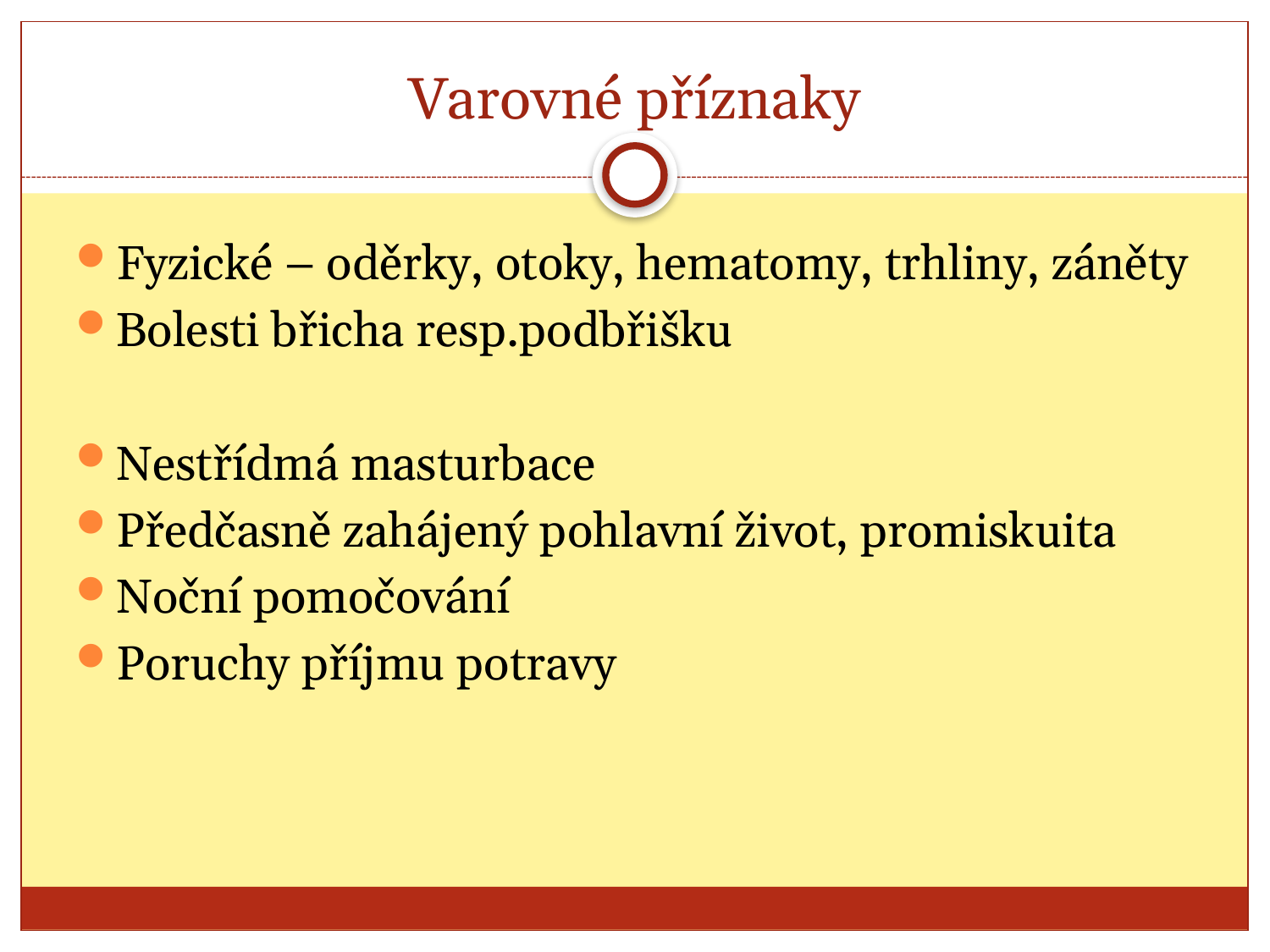

# Varovné příznaky
Fyzické – oděrky, otoky, hematomy, trhliny, záněty
Bolesti břicha resp.podbřišku

Nestřídmá masturbace
Předčasně zahájený pohlavní život, promiskuita
Noční pomočování
Poruchy příjmu potravy